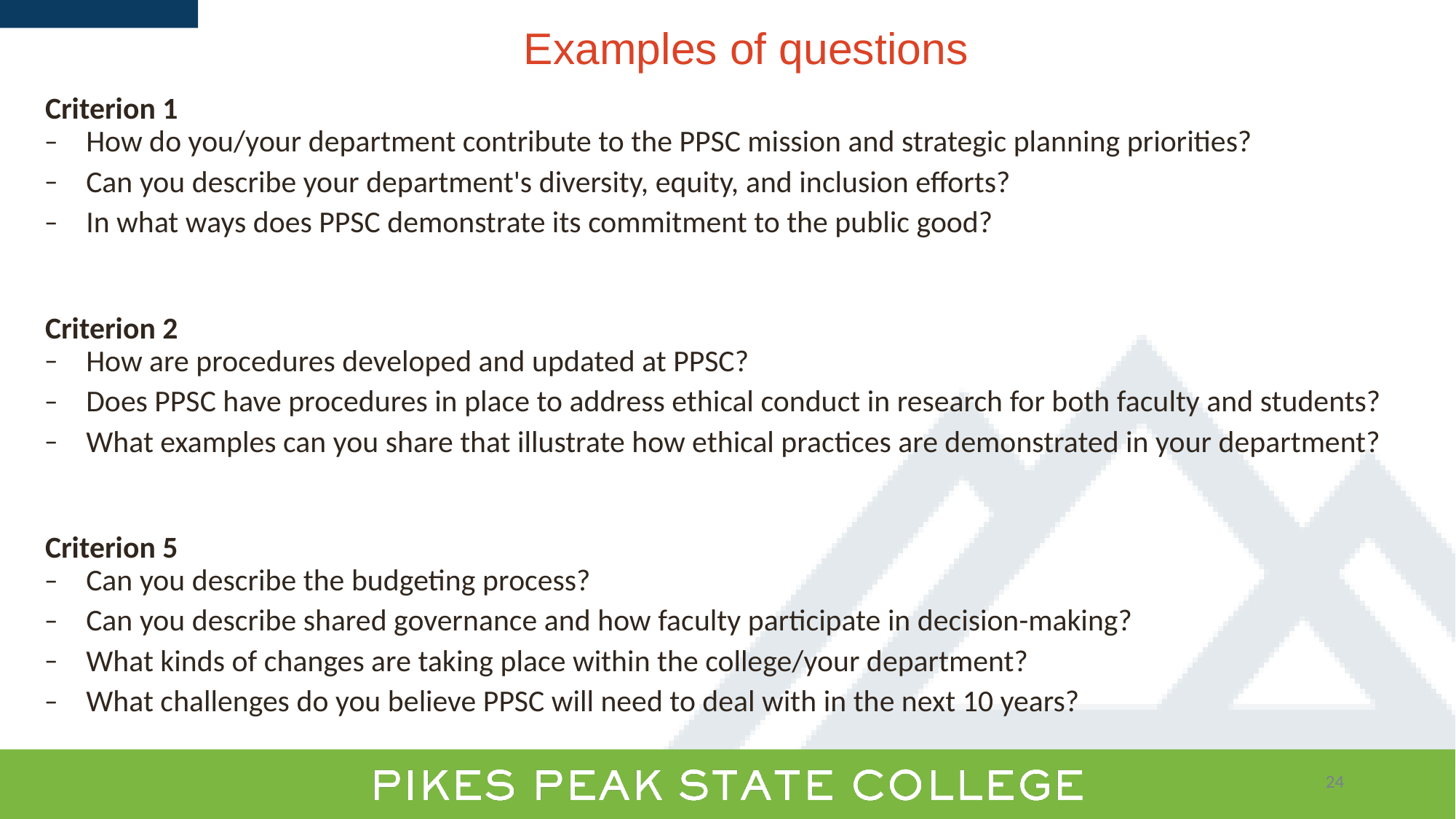

# Examples of questions
Criterion 1
How do you/your department contribute to the PPSC mission and strategic planning priorities?
Can you describe your department's diversity, equity, and inclusion efforts?
In what ways does PPSC demonstrate its commitment to the public good?

Criterion 2
How are procedures developed and updated at PPSC?
Does PPSC have procedures in place to address ethical conduct in research for both faculty and students?
What examples can you share that illustrate how ethical practices are demonstrated in your department?

Criterion 5
Can you describe the budgeting process?
Can you describe shared governance and how faculty participate in decision-making?
What kinds of changes are taking place within the college/your department?
What challenges do you believe PPSC will need to deal with in the next 10 years?

24